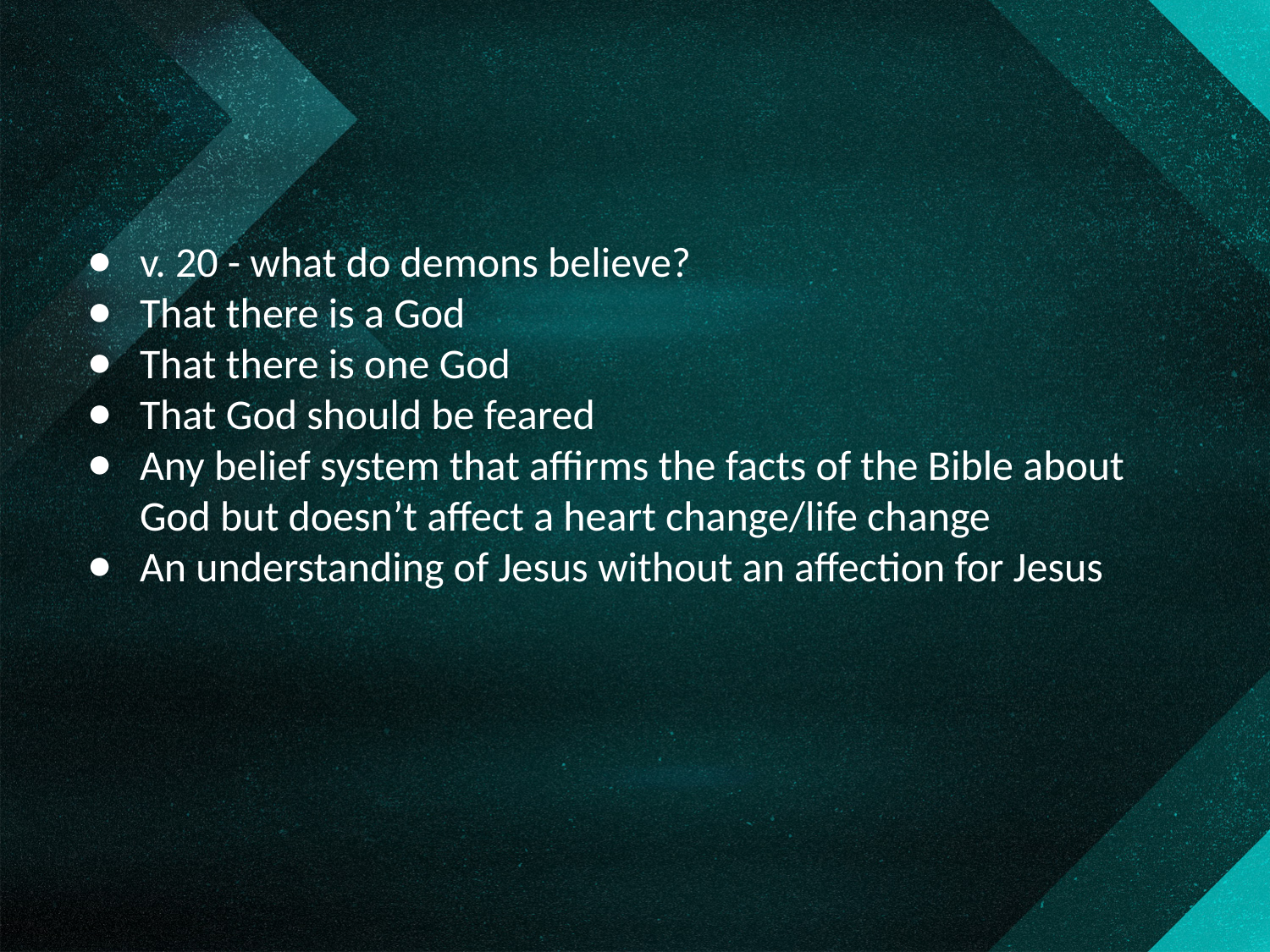

#
v. 20 - what do demons believe?
That there is a God
That there is one God
That God should be feared
Any belief system that affirms the facts of the Bible about God but doesn’t affect a heart change/life change
An understanding of Jesus without an affection for Jesus